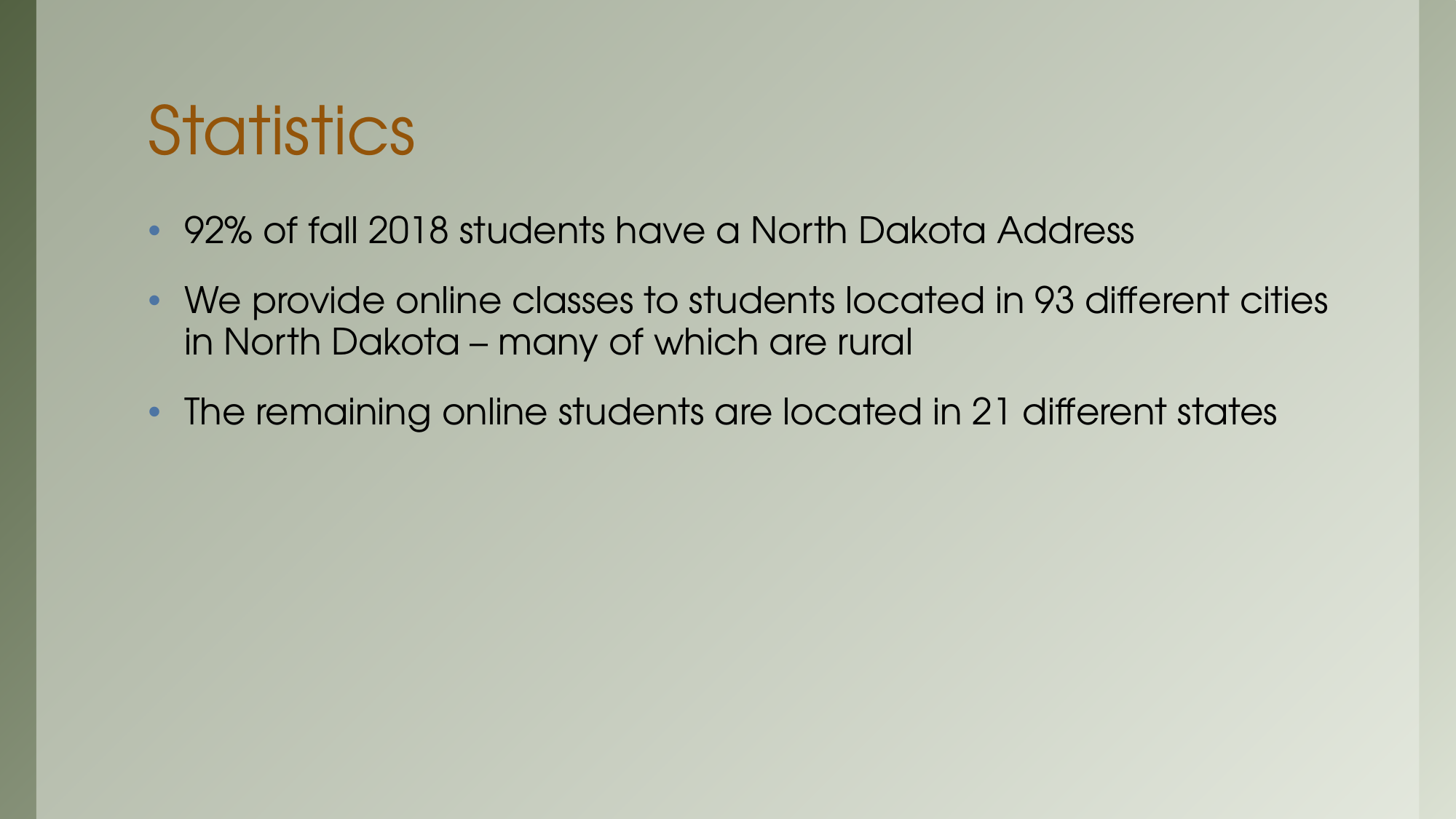

# Statistics
92% of fall 2018 students have a North Dakota Address
We provide online classes to students located in 93 different cities in North Dakota – many of which are rural
The remaining online students are located in 21 different states